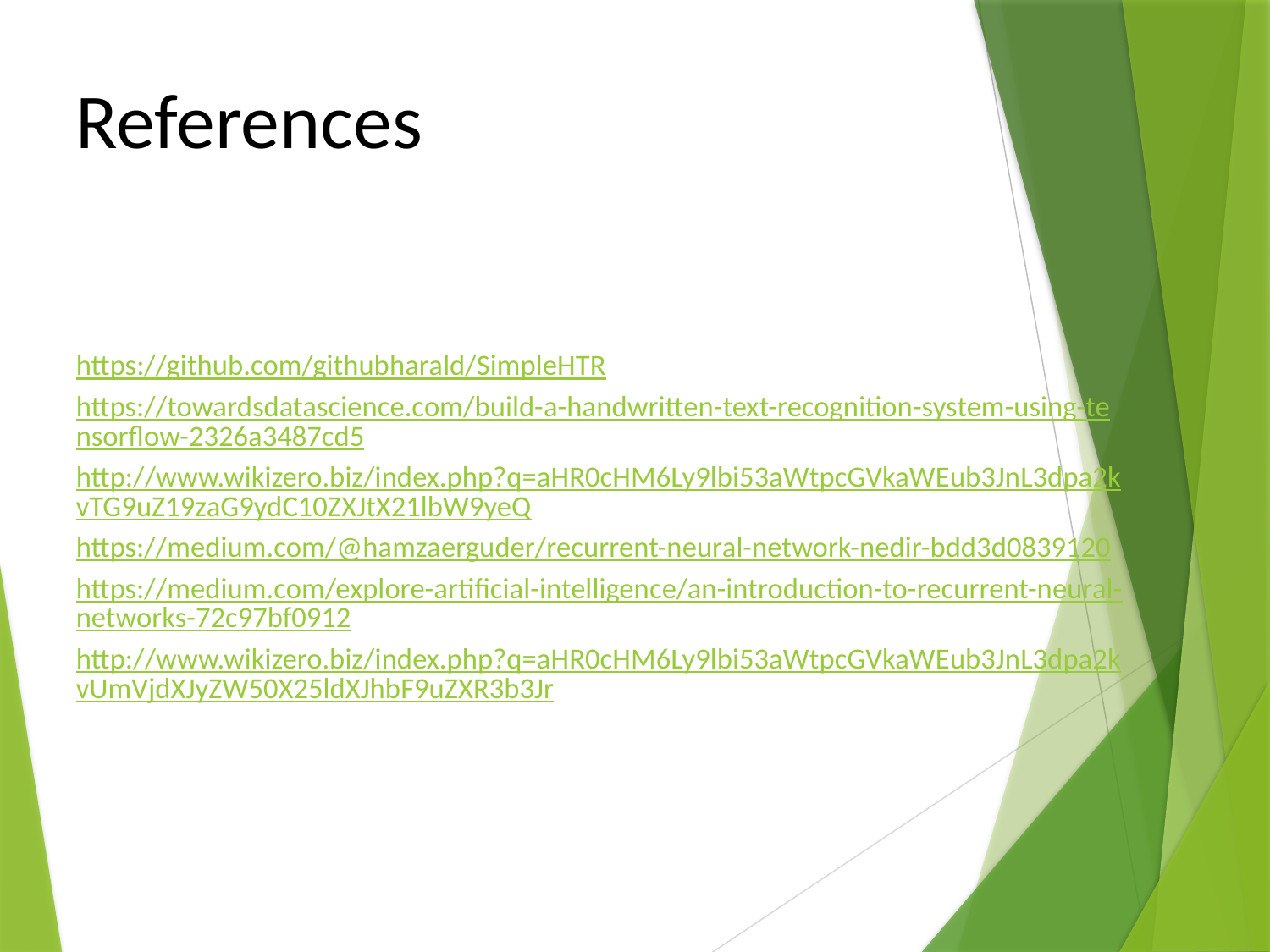

References

https://github.com/githubharald/SimpleHTR
https://towardsdatascience.com/build-a-handwritten-text-recognition-system-using-tensorflow-2326a3487cd5
http://www.wikizero.biz/index.php?q=aHR0cHM6Ly9lbi53aWtpcGVkaWEub3JnL3dpa2kvTG9uZ19zaG9ydC10ZXJtX21lbW9yeQ
https://medium.com/@hamzaerguder/recurrent-neural-network-nedir-bdd3d0839120
https://medium.com/explore-artificial-intelligence/an-introduction-to-recurrent-neural-networks-72c97bf0912
http://www.wikizero.biz/index.php?q=aHR0cHM6Ly9lbi53aWtpcGVkaWEub3JnL3dpa2kvUmVjdXJyZW50X25ldXJhbF9uZXR3b3Jr